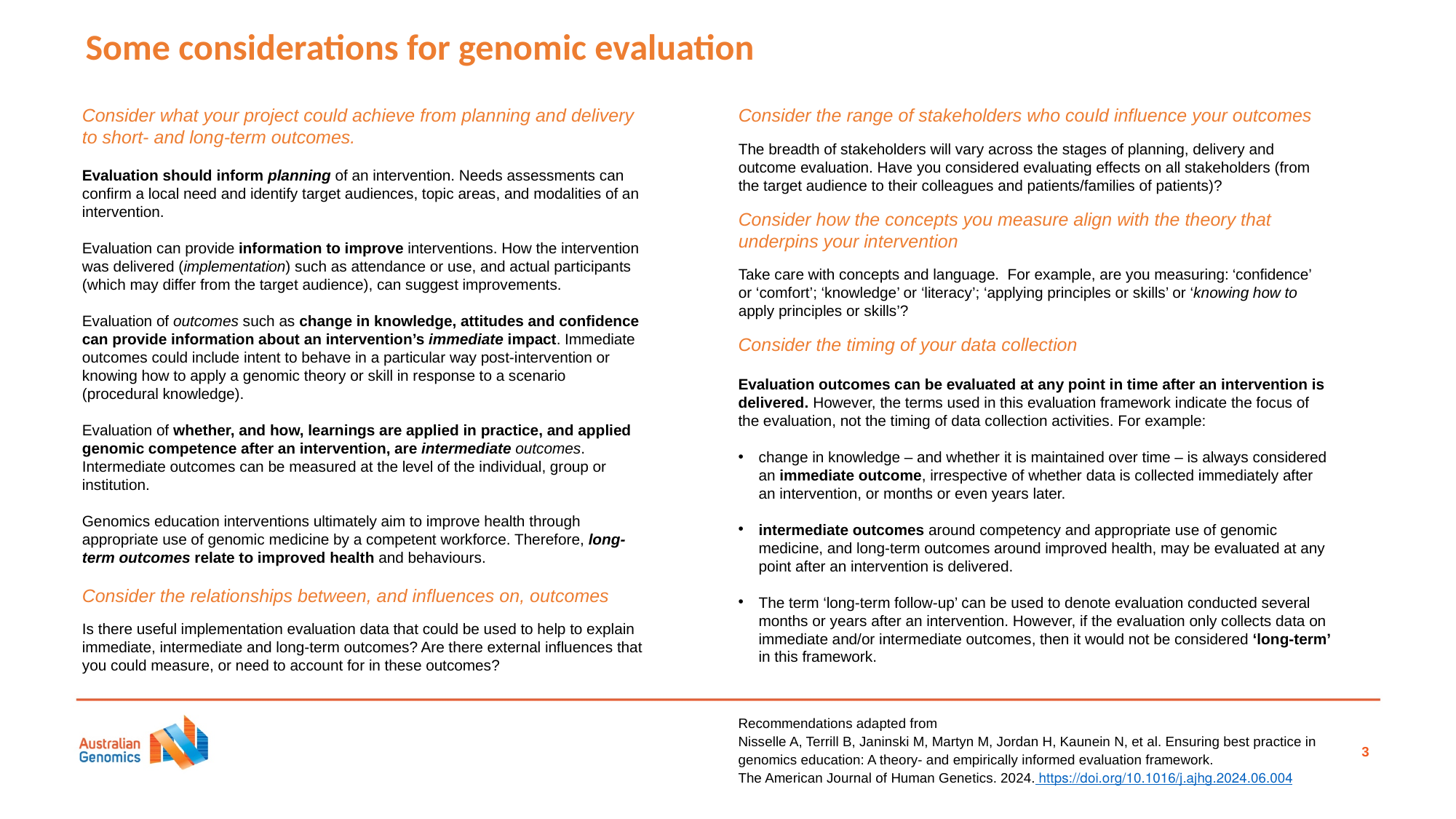

Some considerations for genomic evaluation
Consider what your project could achieve from planning and delivery to short- and long-term outcomes.
Evaluation should inform planning of an intervention. Needs assessments can confirm a local need and identify target audiences, topic areas, and modalities of an intervention.
Evaluation can provide information to improve interventions. How the intervention was delivered (implementation) such as attendance or use, and actual participants (which may differ from the target audience), can suggest improvements.
Evaluation of outcomes such as change in knowledge, attitudes and confidence can provide information about an intervention’s immediate impact. Immediate outcomes could include intent to behave in a particular way post-intervention or knowing how to apply a genomic theory or skill in response to a scenario (procedural knowledge).
Evaluation of whether, and how, learnings are applied in practice, and applied genomic competence after an intervention, are intermediate outcomes. Intermediate outcomes can be measured at the level of the individual, group or institution.
Genomics education interventions ultimately aim to improve health through appropriate use of genomic medicine by a competent workforce. Therefore, long-term outcomes relate to improved health and behaviours.
Consider the relationships between, and influences on, outcomes
Is there useful implementation evaluation data that could be used to help to explain immediate, intermediate and long-term outcomes? Are there external influences that you could measure, or need to account for in these outcomes?
Consider the range of stakeholders who could influence your outcomes
The breadth of stakeholders will vary across the stages of planning, delivery and outcome evaluation. Have you considered evaluating effects on all stakeholders (from the target audience to their colleagues and patients/families of patients)?
Consider how the concepts you measure align with the theory that underpins your intervention
Take care with concepts and language.  For example, are you measuring: ‘confidence’ or ‘comfort’; ‘knowledge’ or ‘literacy’; ‘applying principles or skills’ or ‘knowing how to apply principles or skills’?
Consider the timing of your data collection

Evaluation outcomes can be evaluated at any point in time after an intervention is delivered. However, the terms used in this evaluation framework indicate the focus of the evaluation, not the timing of data collection activities. For example:
change in knowledge – and whether it is maintained over time – is always considered an immediate outcome, irrespective of whether data is collected immediately after an intervention, or months or even years later.
intermediate outcomes around competency and appropriate use of genomic medicine, and long-term outcomes around improved health, may be evaluated at any point after an intervention is delivered.
The term ‘long-term follow-up’ can be used to denote evaluation conducted several months or years after an intervention. However, if the evaluation only collects data on immediate and/or intermediate outcomes, then it would not be considered ‘long-term’ in this framework.
Recommendations adapted from
Nisselle A, Terrill B, Janinski M, Martyn M, Jordan H, Kaunein N, et al. Ensuring best practice in genomics education: A theory- and empirically informed evaluation framework.
The American Journal of Human Genetics. 2024. https://doi.org/10.1016/j.ajhg.2024.06.004